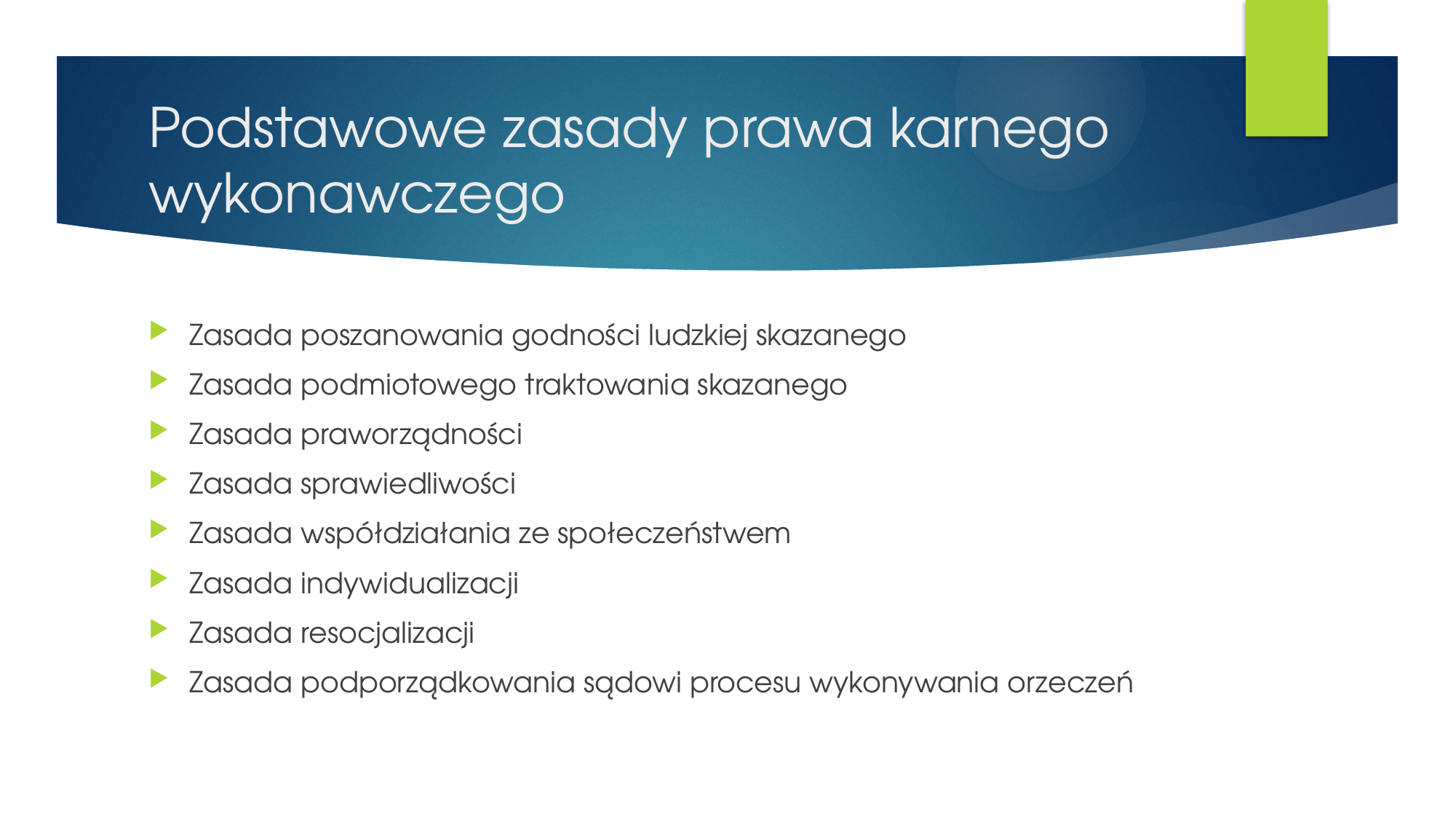

# Podstawowe zasady prawa karnego wykonawczego
Zasada poszanowania godności ludzkiej skazanego
Zasada podmiotowego traktowania skazanego
Zasada praworządności
Zasada sprawiedliwości
Zasada współdziałania ze społeczeństwem
Zasada indywidualizacji
Zasada resocjalizacji
Zasada podporządkowania sądowi procesu wykonywania orzeczeń